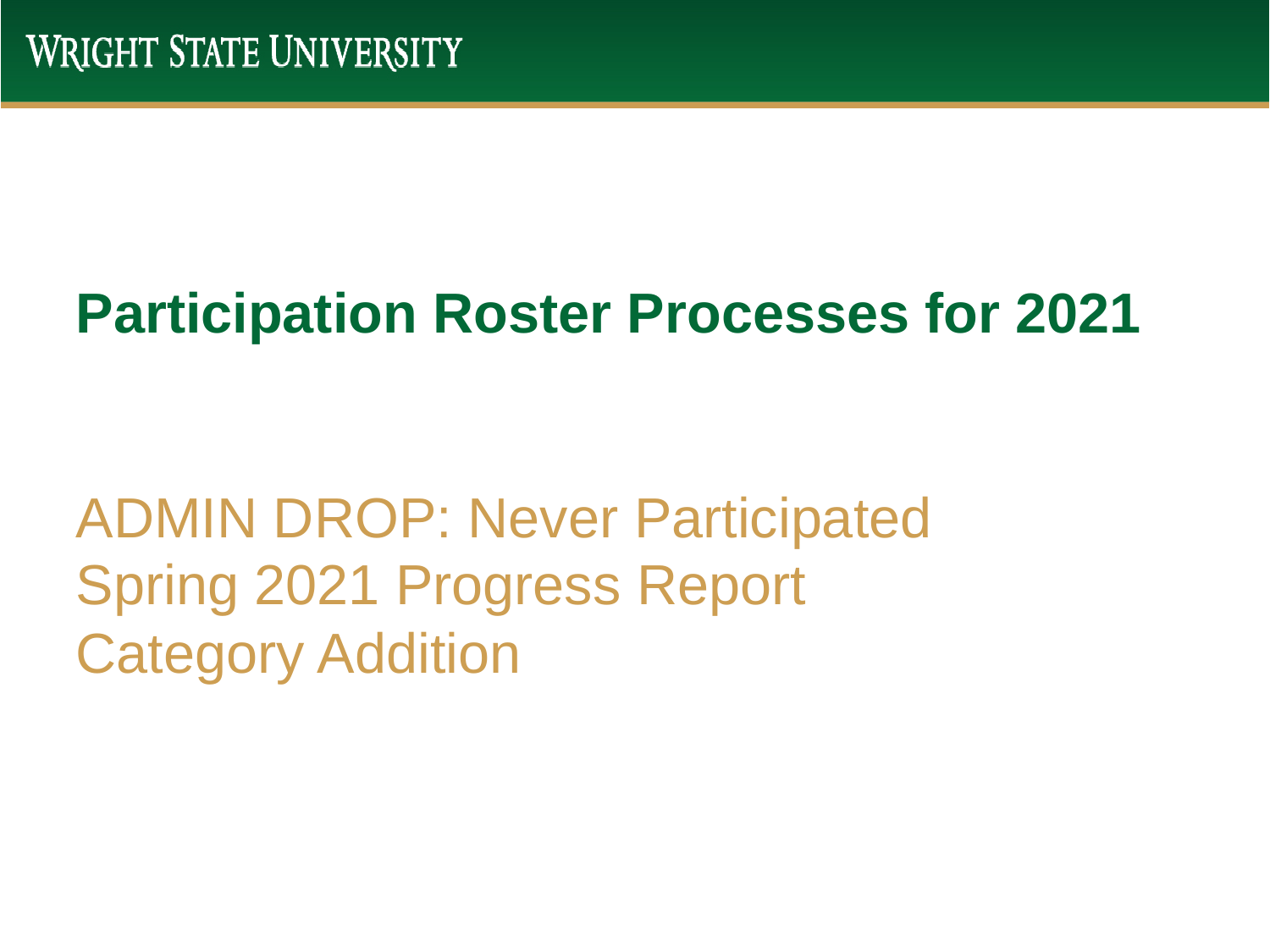

# Participation Roster Processes for 2021
ADMIN DROP: Never Participated
Spring 2021 Progress Report Category Addition